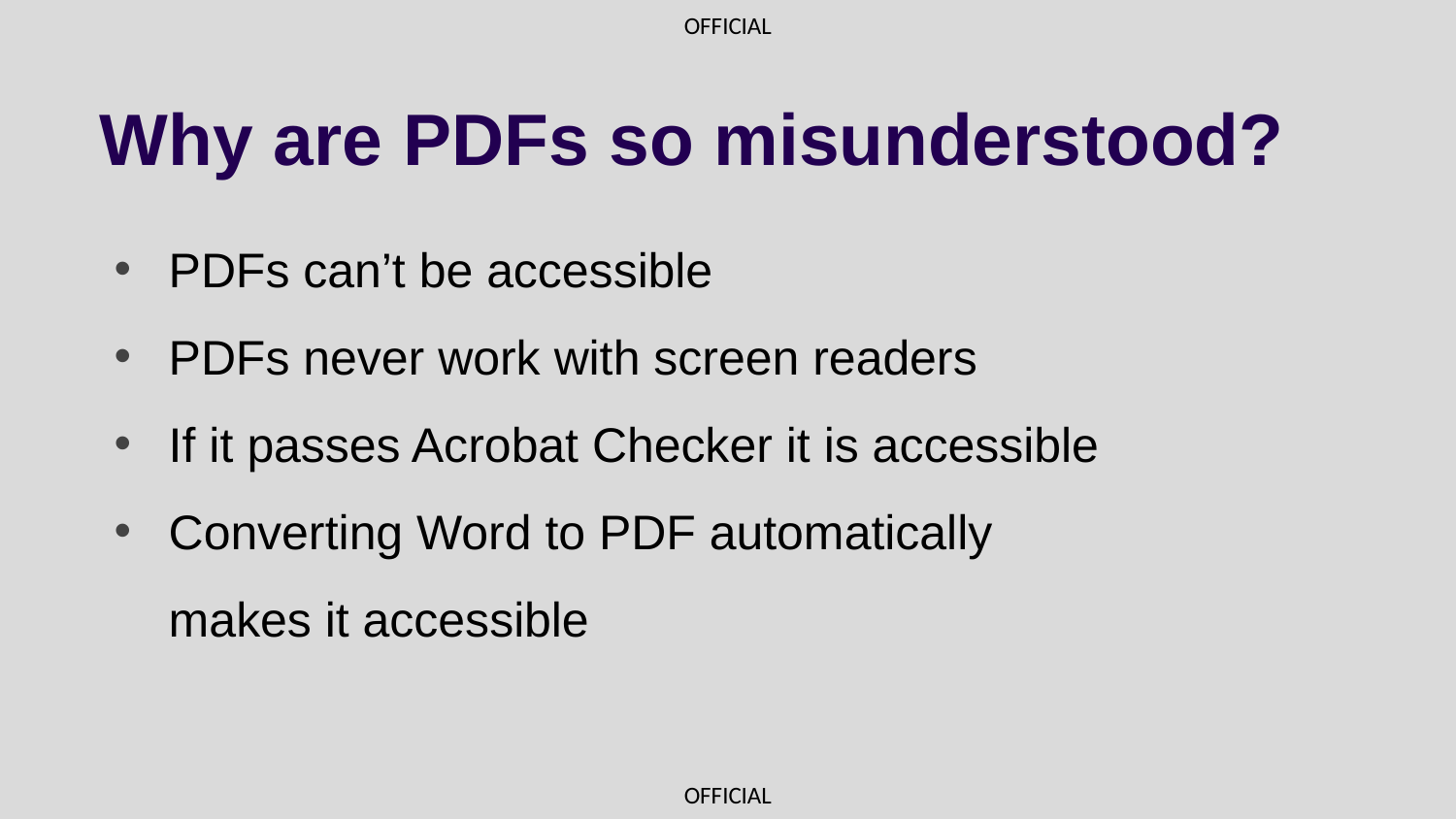

# Why are PDFs so misunderstood?
PDFs can’t be accessible
PDFs never work with screen readers
If it passes Acrobat Checker it is accessible
Converting Word to PDF automatically makes it accessible